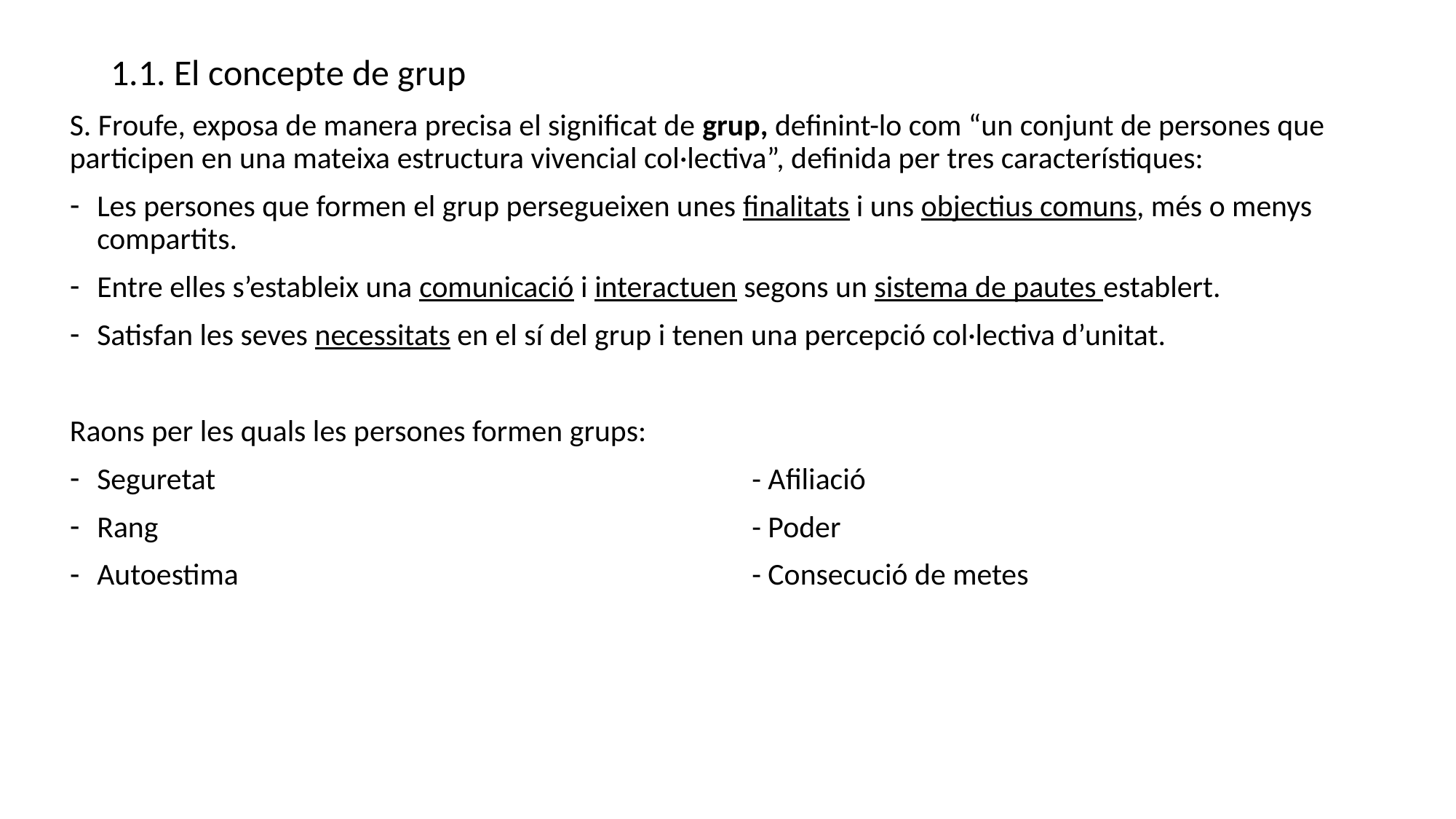

# 1.1. El concepte de grup
S. Froufe, exposa de manera precisa el significat de grup, definint-lo com “un conjunt de persones que participen en una mateixa estructura vivencial col·lectiva”, definida per tres característiques:
Les persones que formen el grup persegueixen unes finalitats i uns objectius comuns, més o menys compartits.
Entre elles s’estableix una comunicació i interactuen segons un sistema de pautes establert.
Satisfan les seves necessitats en el sí del grup i tenen una percepció col·lectiva d’unitat.

Raons per les quals les persones formen grups:
Seguretat					- Afiliació
Rang						- Poder
Autoestima					- Consecució de metes